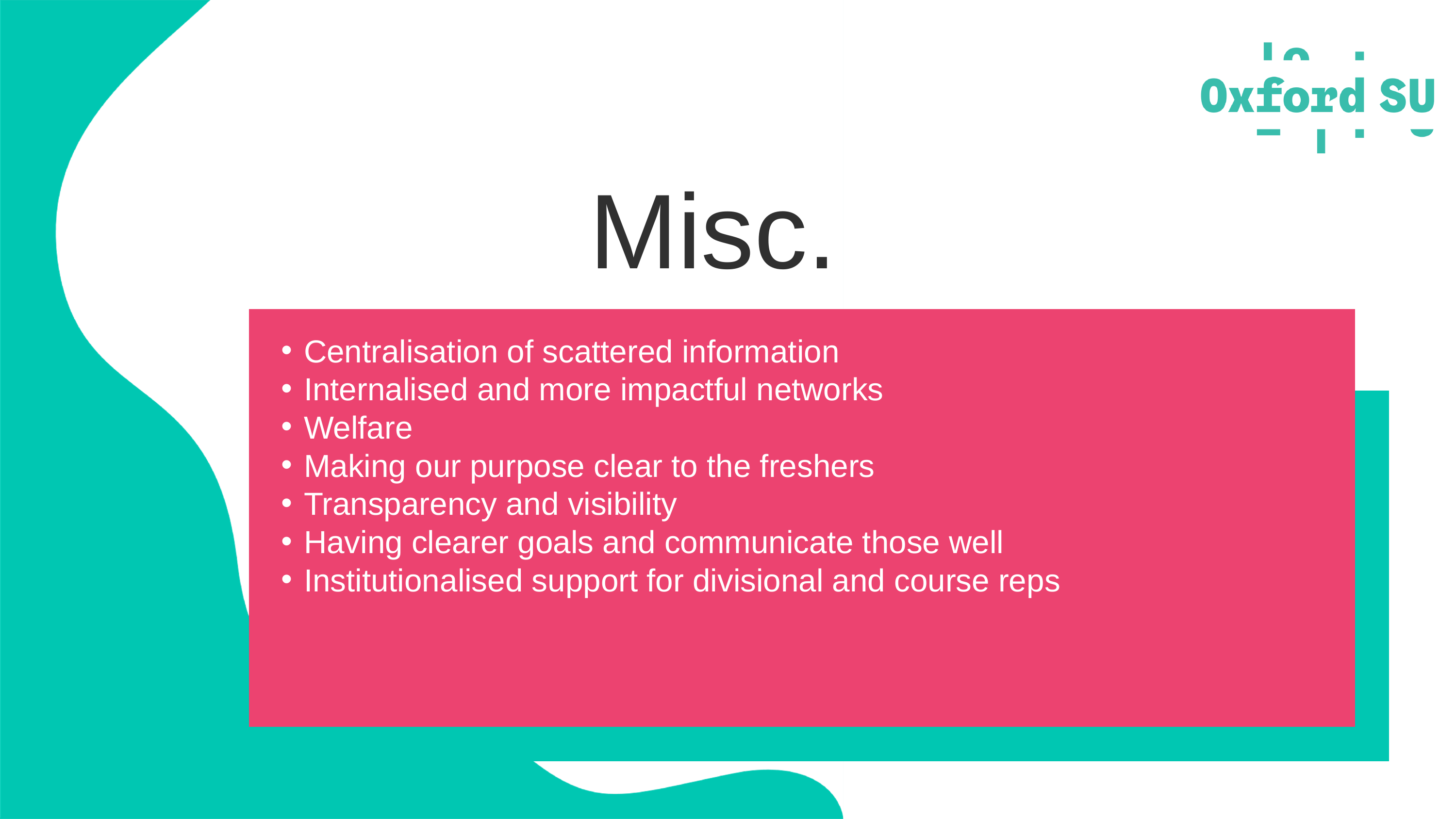

Misc.

Centralisation of scattered information
Internalised and more impactful networks
Welfare
Making our purpose clear to the freshers
Transparency and visibility
Having clearer goals and communicate those well
Institutionalised support for divisional and course reps